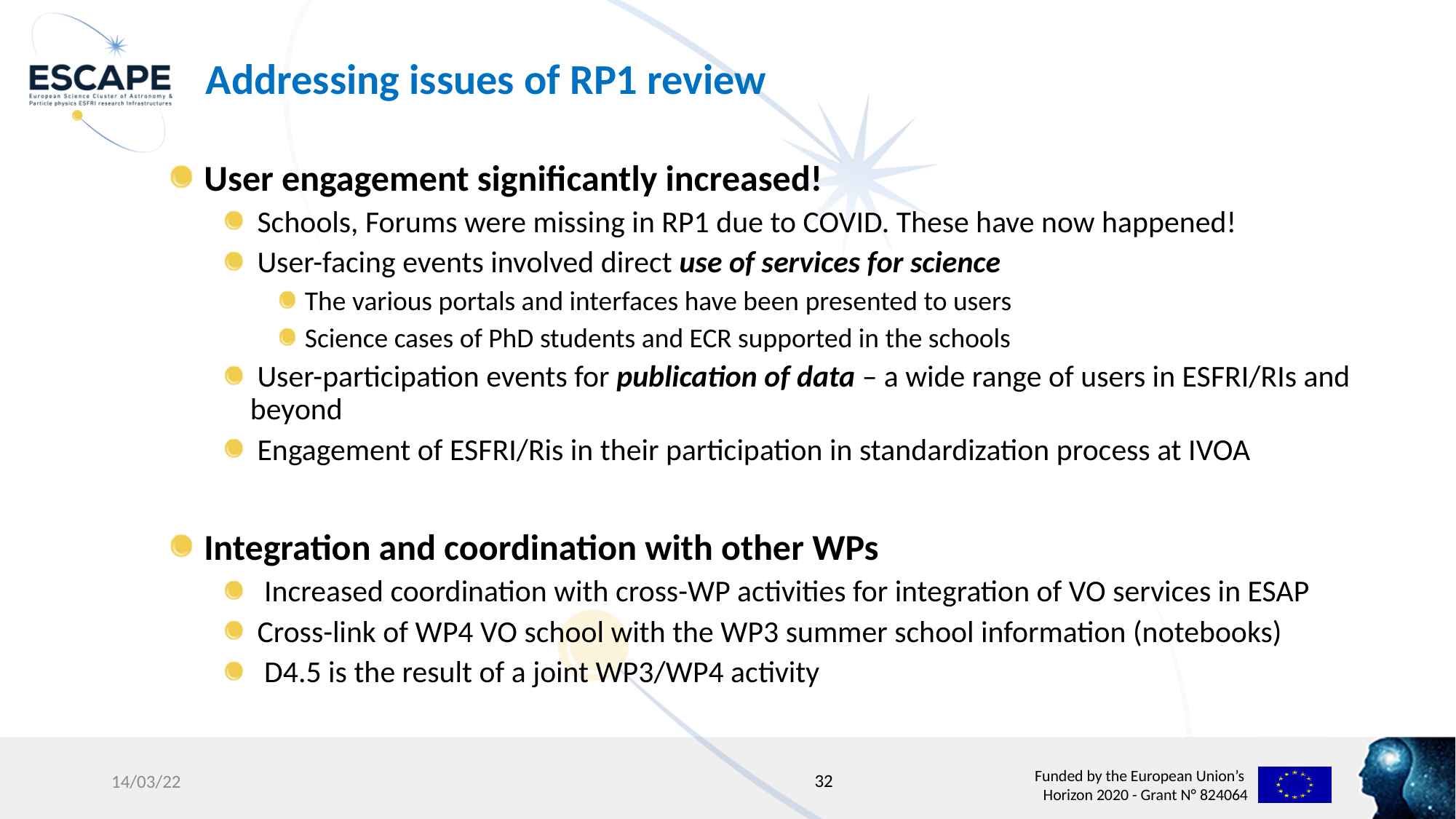

# Addressing issues of RP1 review

 User engagement significantly increased!
 Schools, Forums were missing in RP1 due to COVID. These have now happened!
 User-facing events involved direct use of services for science
The various portals and interfaces have been presented to users
Science cases of PhD students and ECR supported in the schools
 User-participation events for publication of data – a wide range of users in ESFRI/RIs and beyond
 Engagement of ESFRI/Ris in their participation in standardization process at IVOA

 Integration and coordination with other WPs
  Increased coordination with cross-WP activities for integration of VO services in ESAP
 Cross-link of WP4 VO school with the WP3 summer school information (notebooks)
  D4.5 is the result of a joint WP3/WP4 activity

32
14/03/22